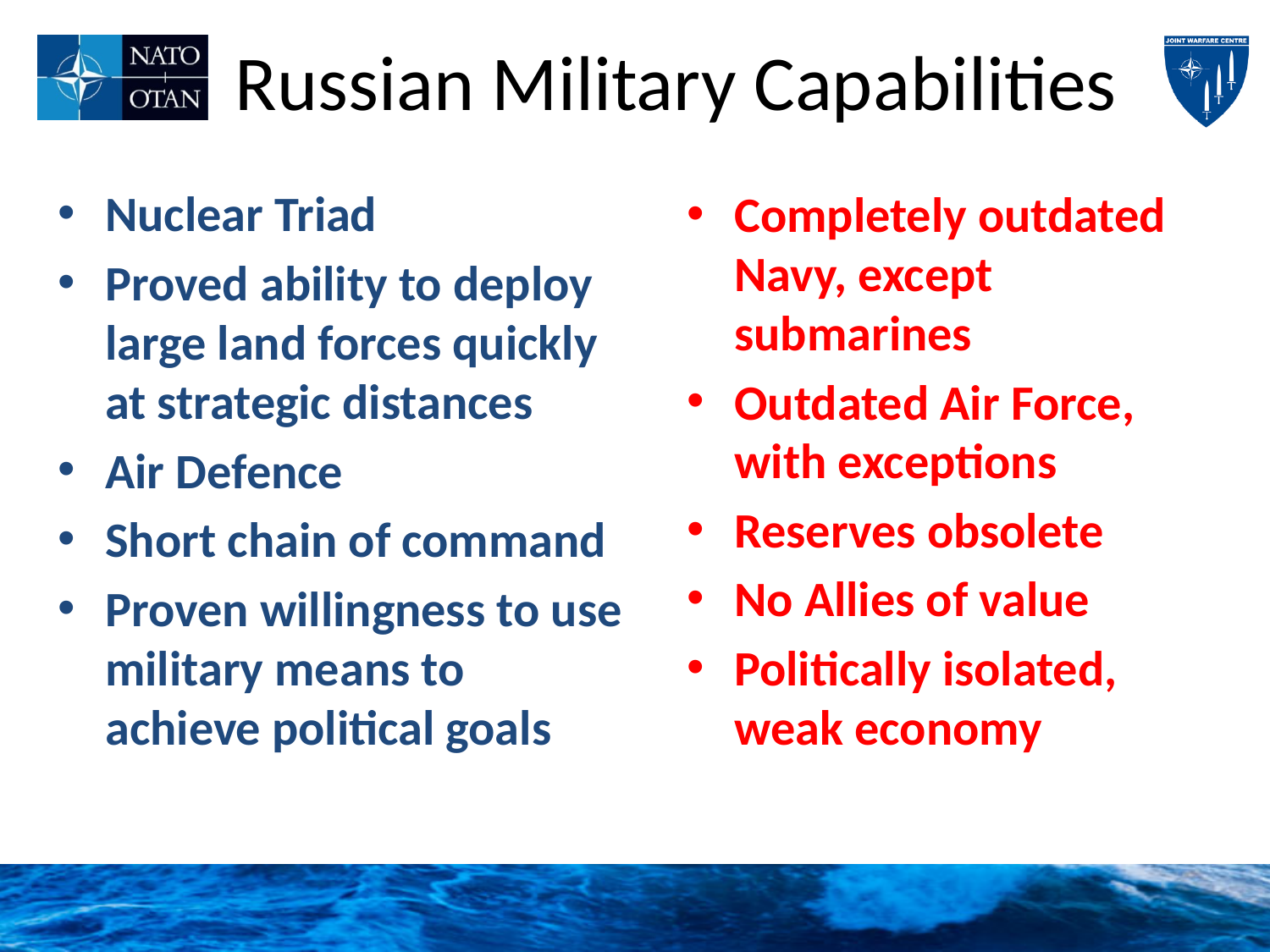

# Russian Military Capabilities
Nuclear Triad
Proved ability to deploy large land forces quickly at strategic distances
Air Defence
Short chain of command
Proven willingness to use military means to achieve political goals

Completely outdated Navy, except submarines
Outdated Air Force, with exceptions
Reserves obsolete
No Allies of value
Politically isolated, weak economy